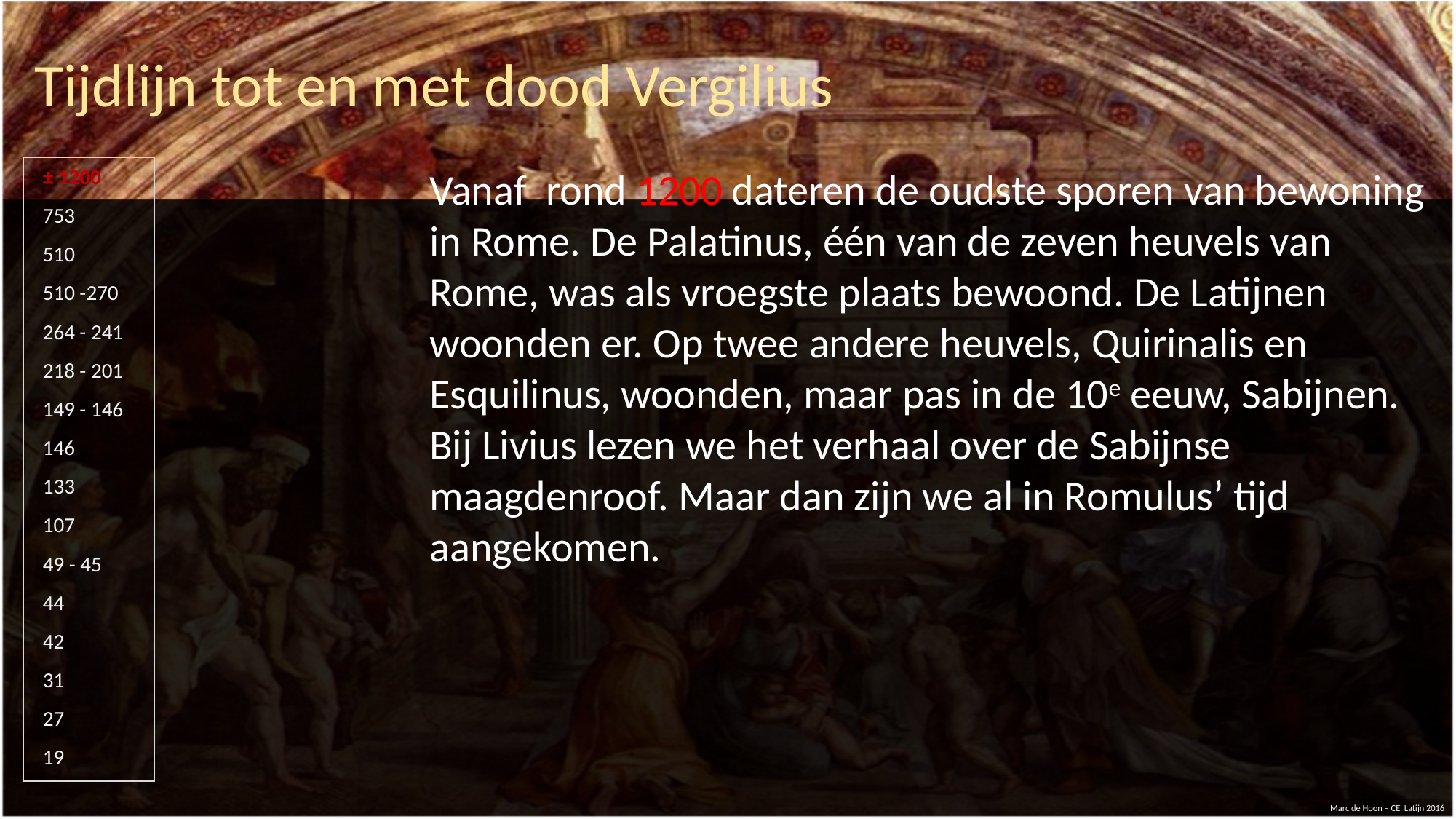

Tijdlijn tot en met dood Vergilius
#

Vanaf  rond 1200 dateren de oudste sporen van bewoning in Rome. De Palatinus, één van de zeven heuvels van Rome, was als vroegste plaats bewoond. De Latijnen woonden er. Op twee andere heuvels, Quirinalis en Esquilinus, woonden, maar pas in de 10e eeuw, Sabijnen. Bij Livius lezen we het verhaal over de Sabijnse maagdenroof. Maar dan zijn we al in Romulus’ tijd aangekomen.
± 1200
753
510
510 -270
264 - 241
218 - 201
149 - 146
146
133
107
49 - 45
44
42
31
27
19
Marc de Hoon – CE  Latijn 2016